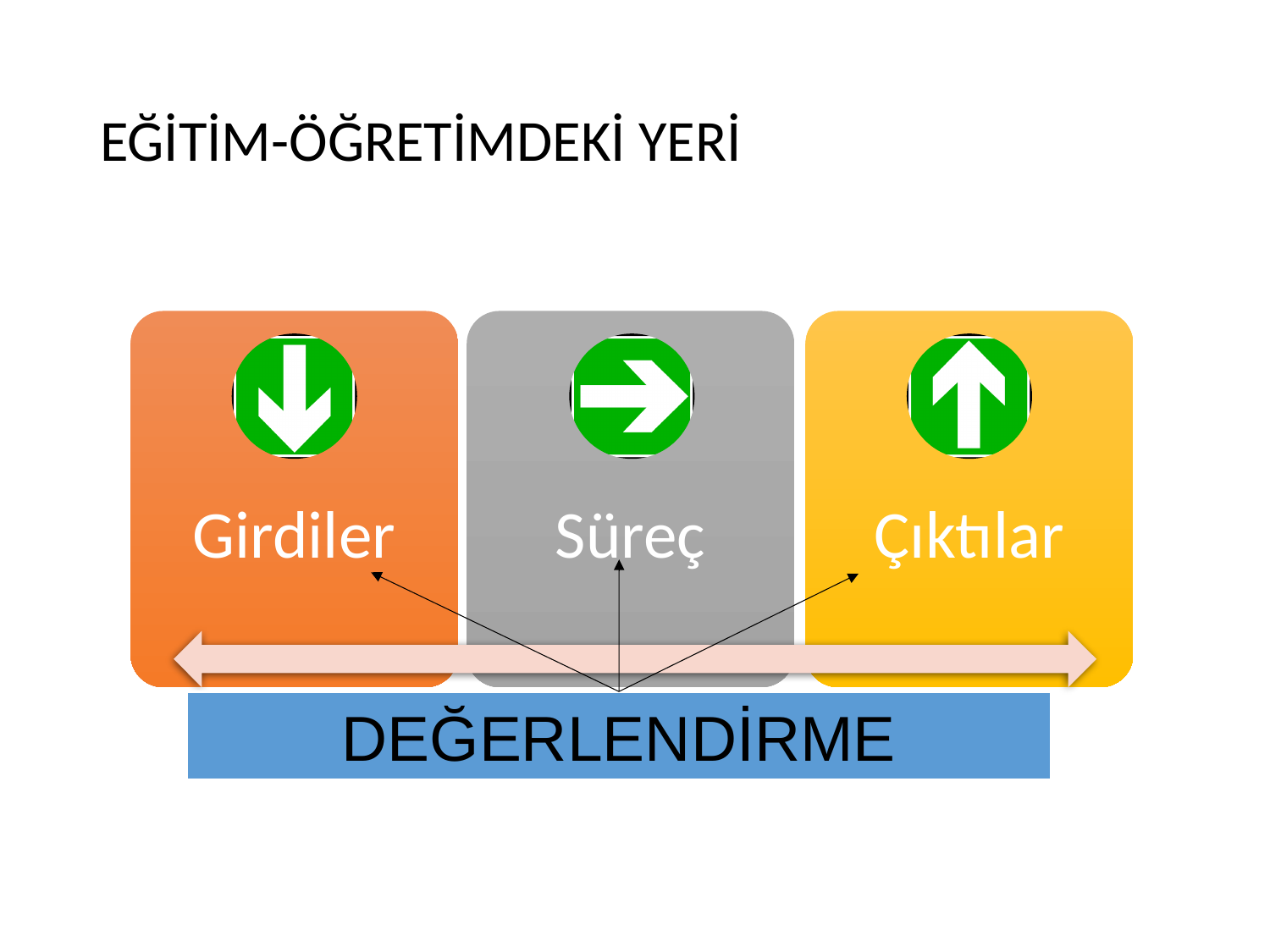

# EĞİTİM-ÖĞRETİMDEKİ YERİ
Girdiler
Süreç
Çıktılar
DEĞERLENDİRME